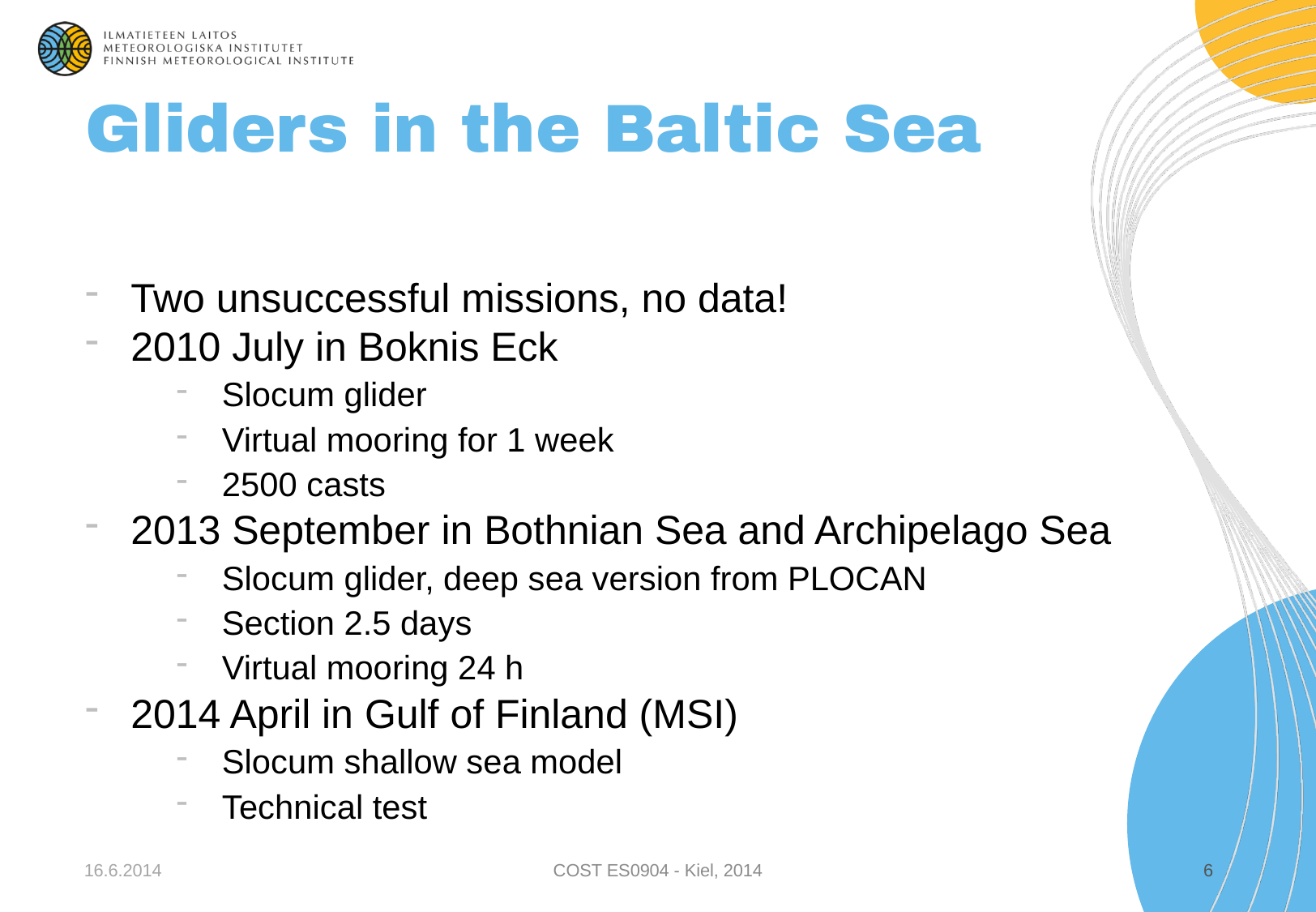

# Gliders in the Baltic Sea
Two unsuccessful missions, no data!
2010 July in Boknis Eck
Slocum glider
Virtual mooring for 1 week
2500 casts
2013 September in Bothnian Sea and Archipelago Sea
Slocum glider, deep sea version from PLOCAN
Section 2.5 days
Virtual mooring 24 h
2014 April in Gulf of Finland (MSI)
Slocum shallow sea model
Technical test

16.6.2014
COST ES0904 - Kiel, 2014
6